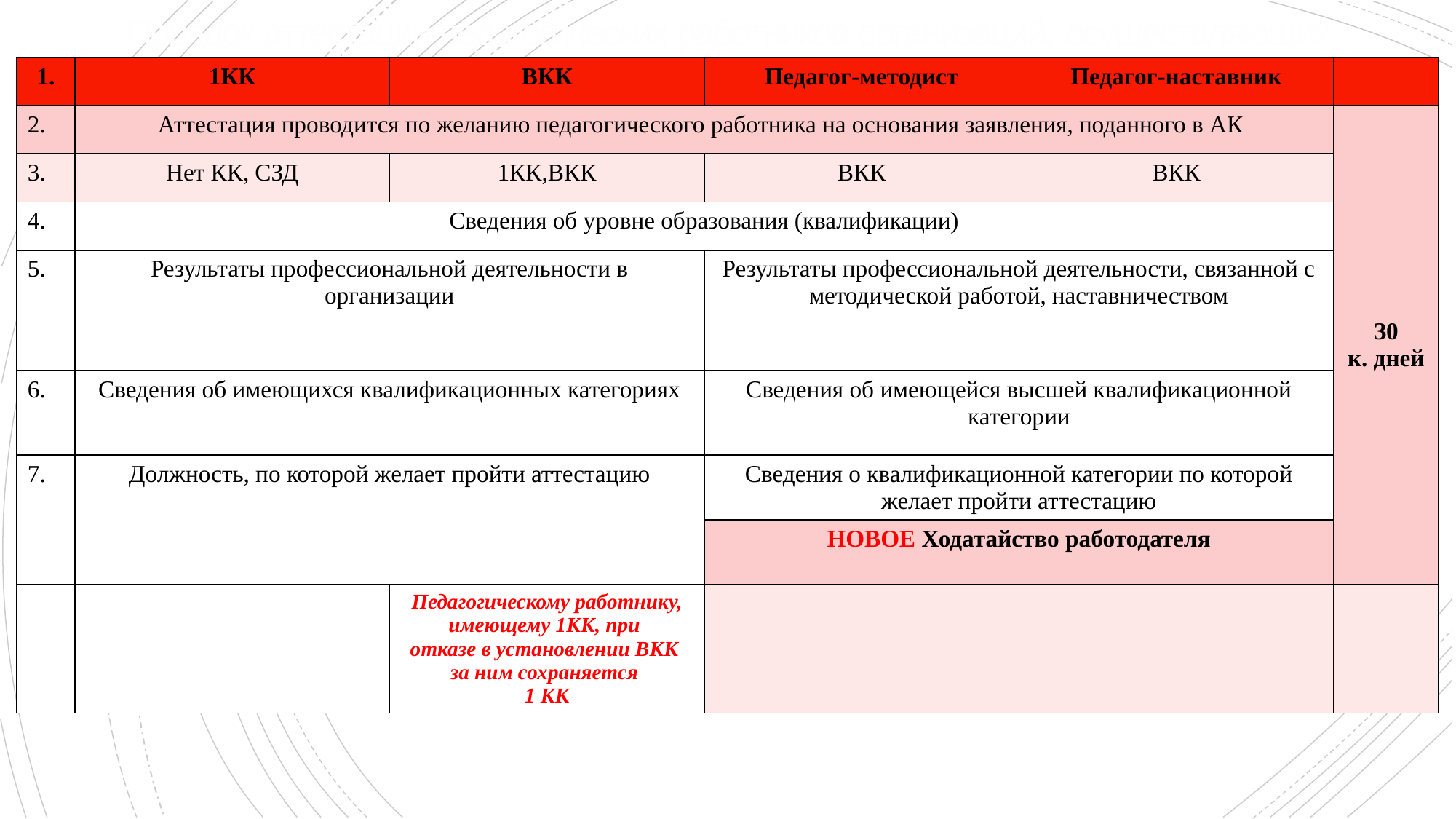

# Порядок аттестации педагогических работников организаций, осуществляющих педагогическую деятельность (приказ Минпрсвещения России от 24.03.2023г. № 196)
| 1. | 1КК | ВКК | Педагог-методист | Педагог-наставник |  |
| --- | --- | --- | --- | --- | --- |
| 2. | Аттестация проводится по желанию педагогического работника на основания заявления, поданного в АК |  |  |  | З0 к. дней |
| 3. | Нет КК, СЗД | 1КК,ВКК | ВКК | ВКК |  |
| 4. | Сведения об уровне образования (квалификации) |  |  |  |  |
| 5. | Результаты профессиональной деятельности в организации |  | Результаты профессиональной деятельности, связанной с методической работой, наставничеством |  |  |
| 6. | Сведения об имеющихся квалификационных категориях |  | Сведения об имеющейся высшей квалификационной категории |  |  |
| 7. | Должность, по которой желает пройти аттестацию |  | Сведения о квалификационной категории по которой желает пройти аттестацию |  |  |
|  |  |  | НОВОЕ Ходатайство работодателя |  |  |
|  |  | Педагогическому работнику, имеющему 1КК, при отказе в установлении ВКК за ним сохраняется 1 КК |  |  |  |